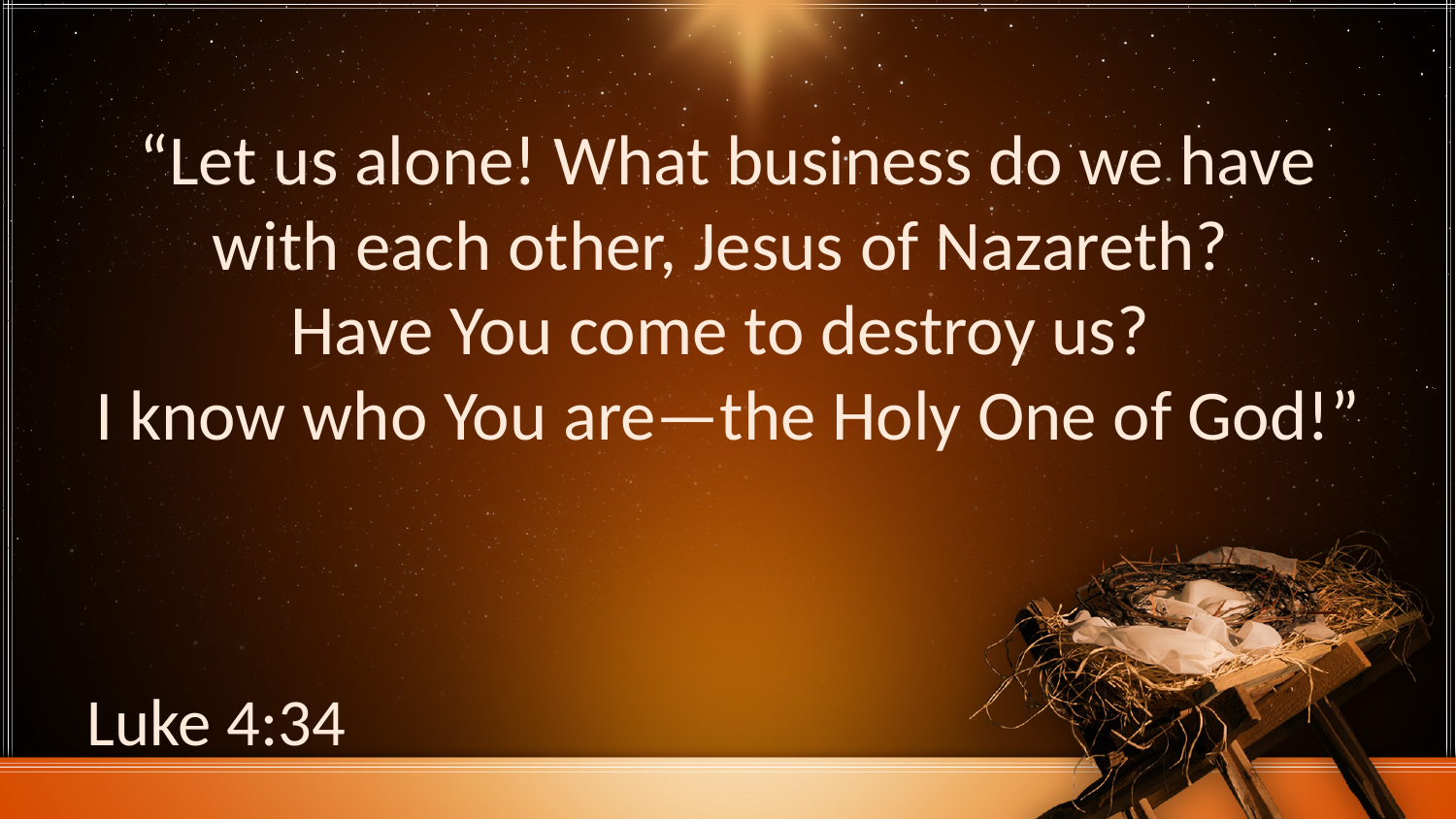

“Let us alone! What business do we have with each other, Jesus of Nazareth?
Have You come to destroy us?
I know who You are—the Holy One of God!”

Luke 4:34